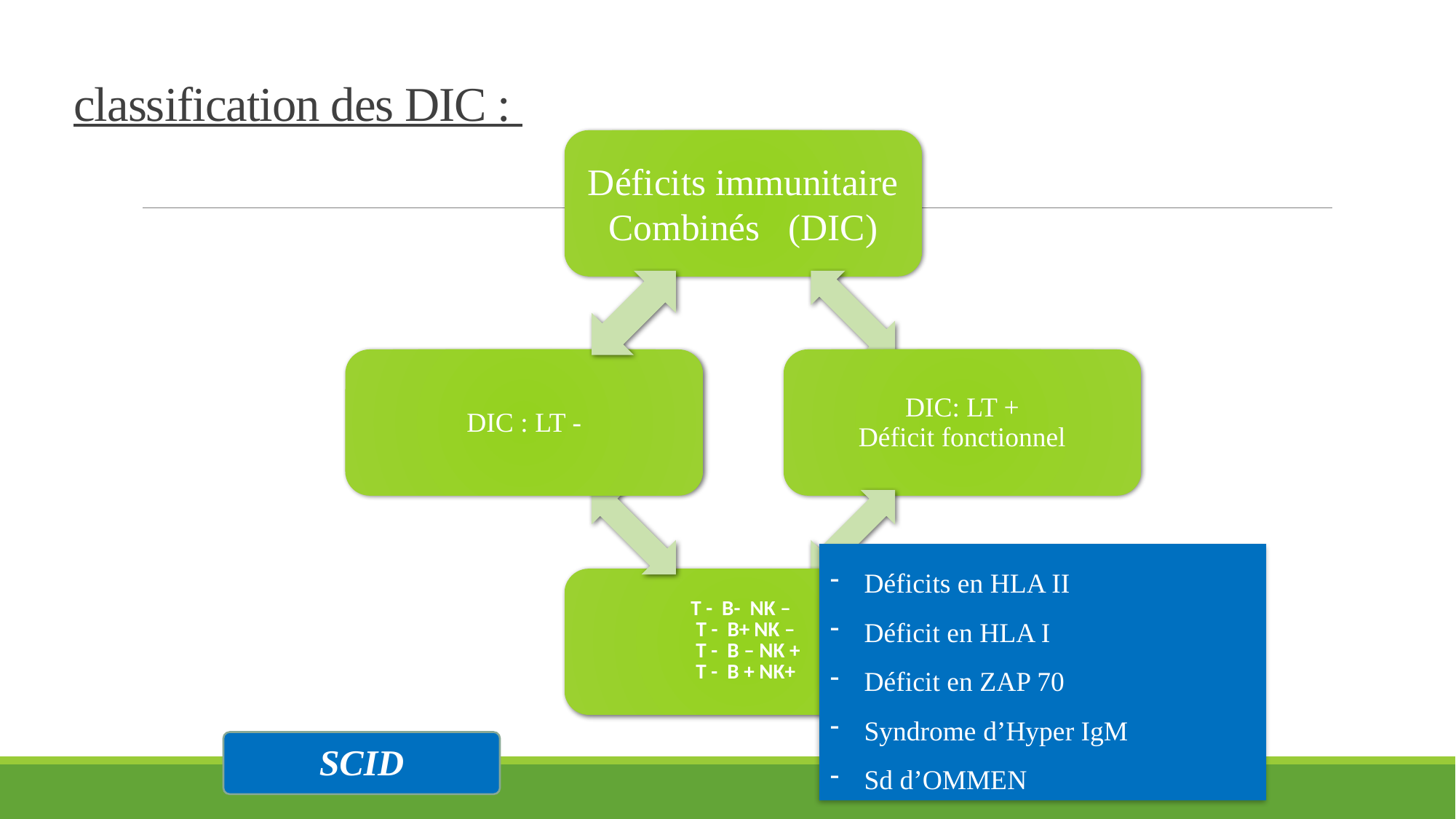

# classification des DIC :
Déficits immunitaire Combinés   (DIC)
DIC: LT +
Déficit fonctionnel
DIC : LT -
T -  B-  NK –
 T -  B+ NK –
  T -  B – NK +
 T -  B + NK+

Déficits en HLA II
Déficit en HLA I
Déficit en ZAP 70
Syndrome d’Hyper IgM
Sd d’OMMEN
SCID